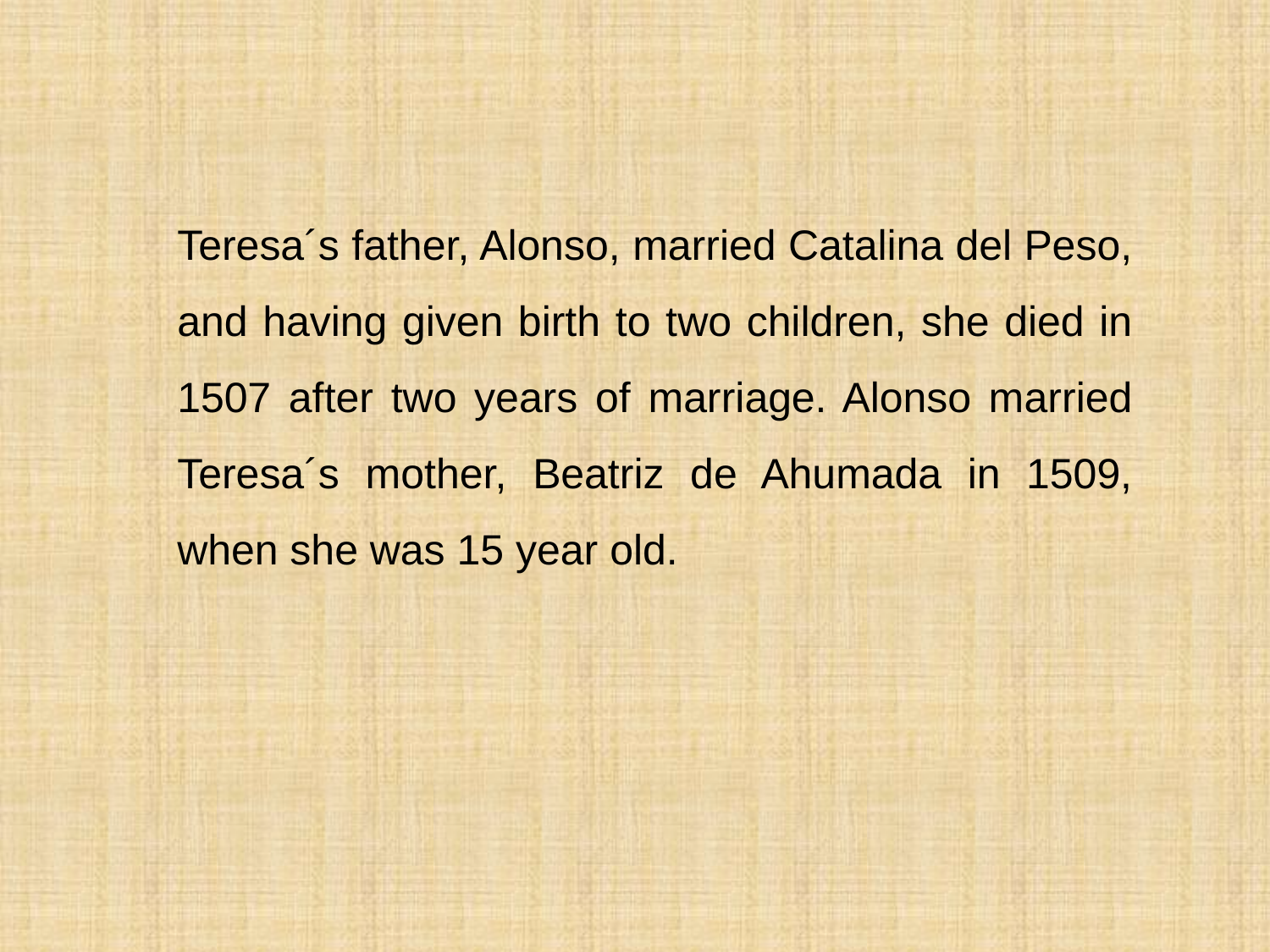

Teresa´s father, Alonso, married Catalina del Peso, and having given birth to two children, she died in 1507 after two years of marriage. Alonso married Teresa´s mother, Beatriz de Ahumada in 1509, when she was 15 year old.